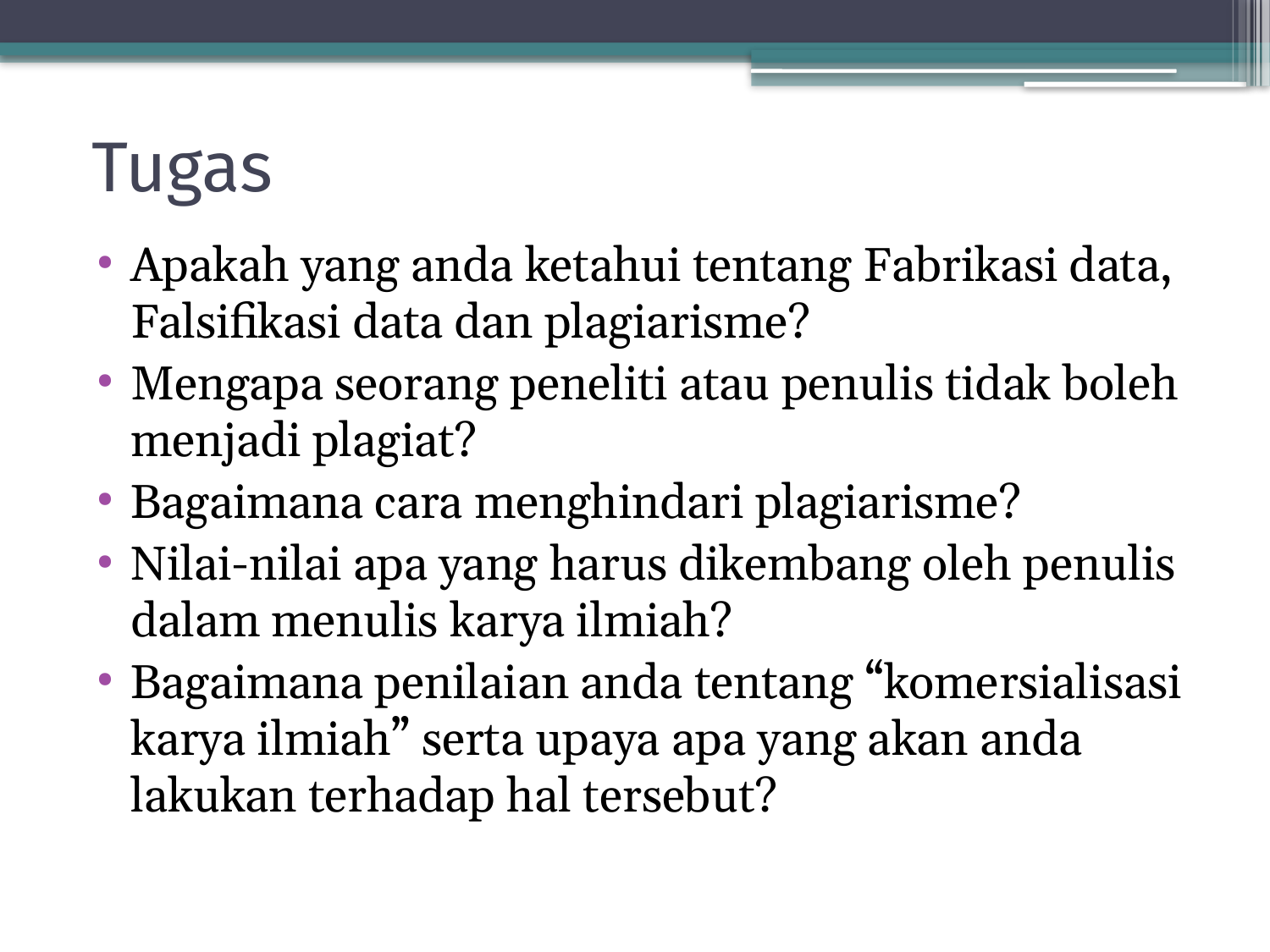

# Tugas
Apakah yang anda ketahui tentang Fabrikasi data, Falsifikasi data dan plagiarisme?
Mengapa seorang peneliti atau penulis tidak boleh menjadi plagiat?
Bagaimana cara menghindari plagiarisme?
Nilai-nilai apa yang harus dikembang oleh penulis dalam menulis karya ilmiah?
Bagaimana penilaian anda tentang “komersialisasi karya ilmiah” serta upaya apa yang akan anda lakukan terhadap hal tersebut?